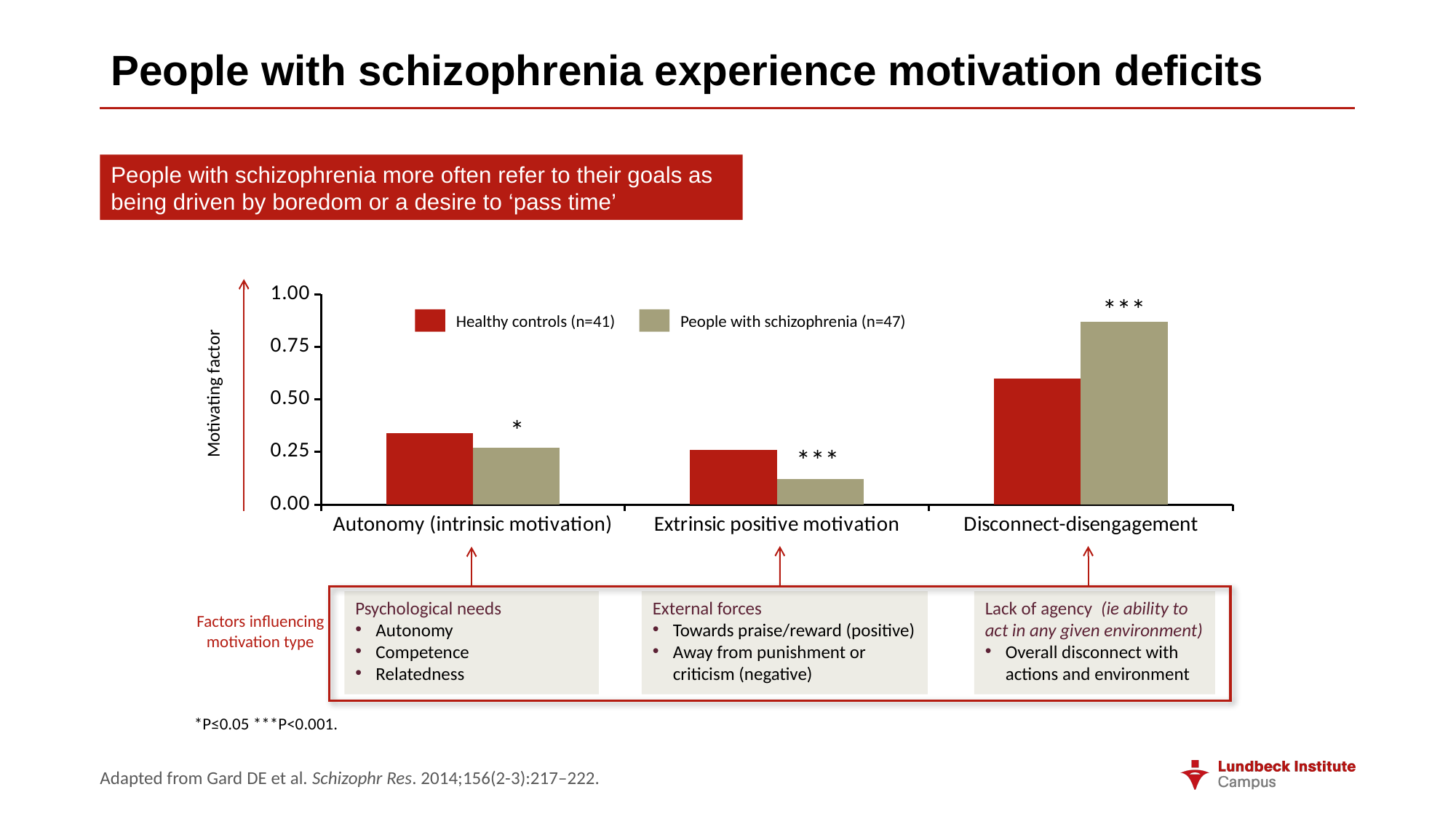

# People with schizophrenia experience motivation deficits
People with schizophrenia more often refer to their goals as being driven by boredom or a desire to ‘pass time’

### Chart

| Category | Autonomy (intrinsic motivation) | Extrinsic positive motivation |
|---|---|---|
| Autonomy (intrinsic motivation) | 0.34 | 0.27 |
| Extrinsic positive motivation | 0.26 | 0.12 |
| Disconnect-disengagement | 0.6 | 0.87 |
Healthy controls (n=41)
People with schizophrenia (n=47)

*
 *P≤0.05 ***P<0.001.

***
Motivating factor
***

Psychological needs
Autonomy
Competence
Relatedness
External forces
Towards praise/reward (positive)
Away from punishment or criticism (negative)
Lack of agency  (ie ability to act in any given environment)
Overall disconnect with actions and environment
Factors influencing motivation type
Adapted from Gard DE et al. Schizophr Res. 2014;156(2-3):217–222.